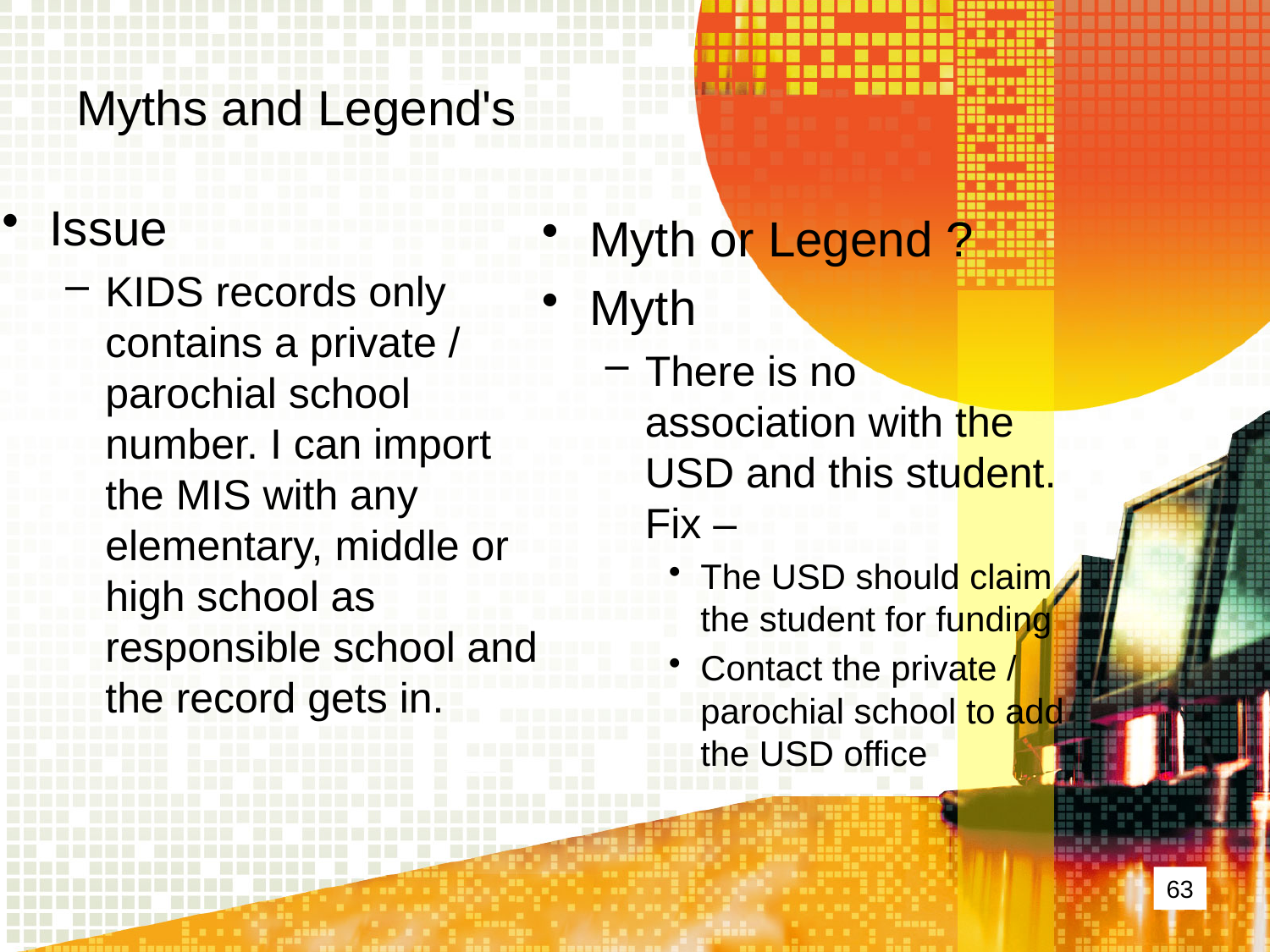

# Myths and Legend's
Issue
KIDS records only contains a private / parochial school number. I can import the MIS with any elementary, middle or high school as responsible school and the record gets in.
Myth or Legend ?
Myth
There is no association with the USD and this student.  Fix –
The USD should claim the student for funding
Contact the private / parochial school to add the USD office
63